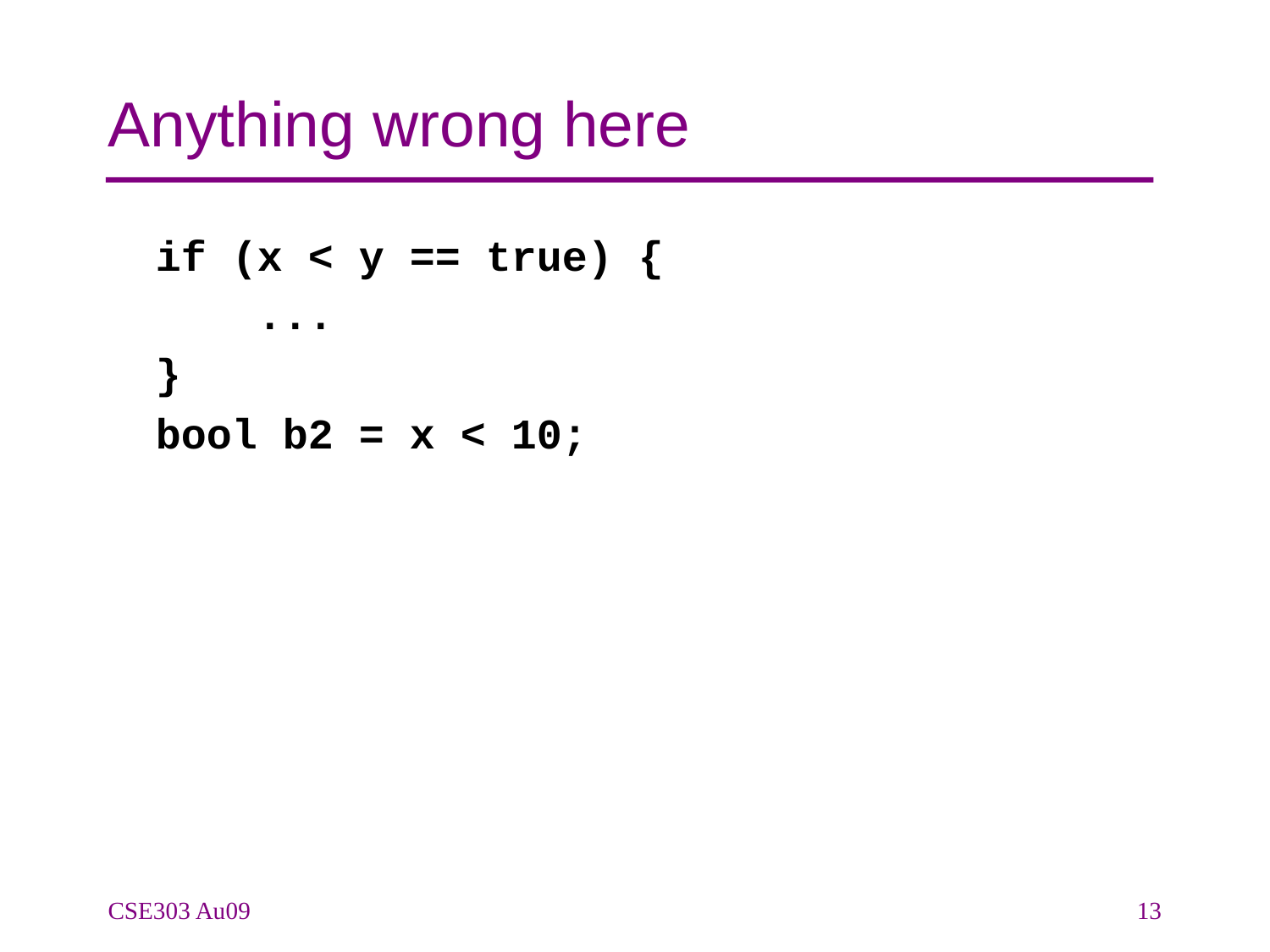

# Anything wrong here
	if (x < y == true) {
	    ...
	}
	bool b2 = x < 10;

CSE303 Au09
13